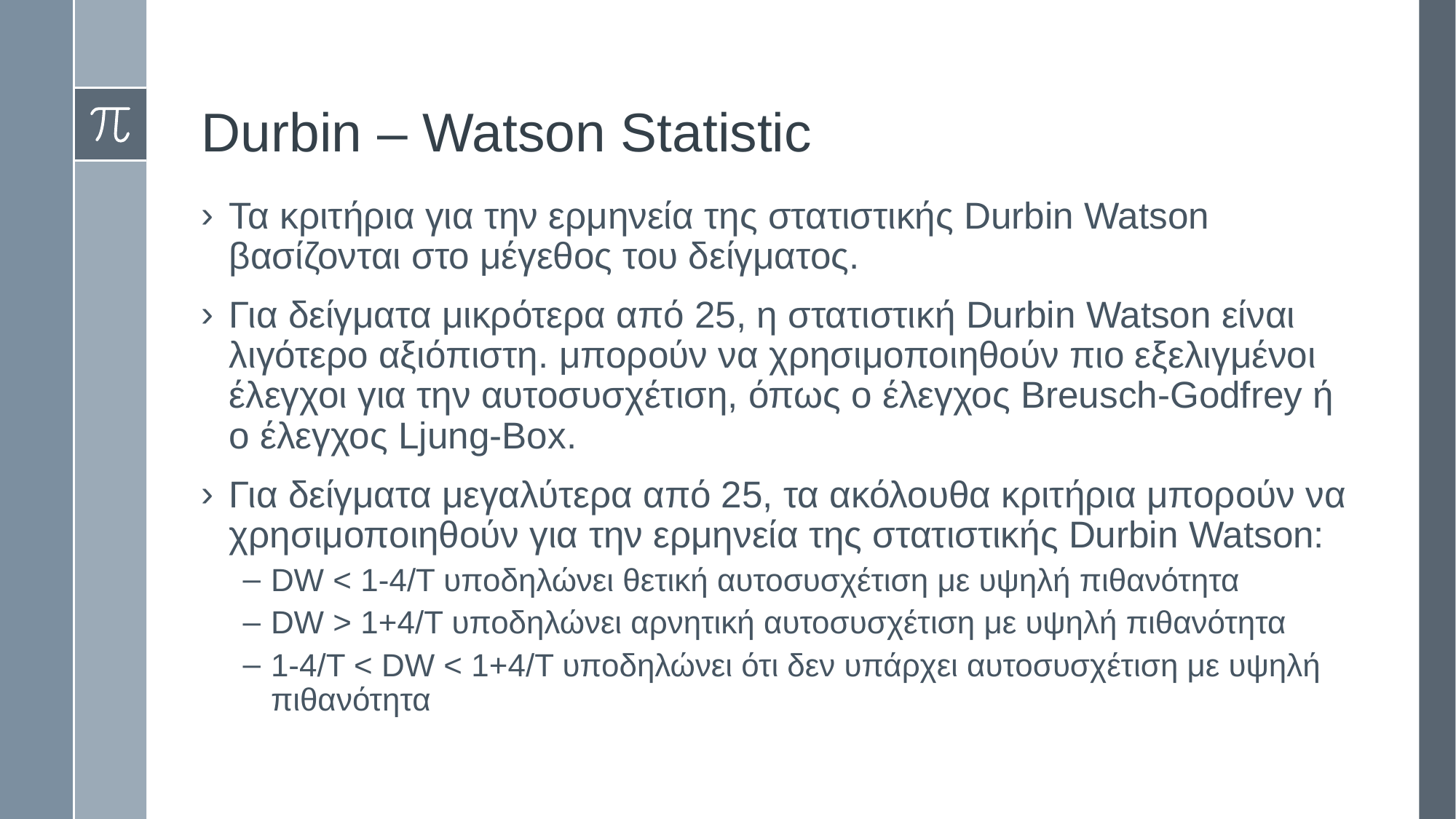

# Durbin – Watson Statistic
Τα κριτήρια για την ερμηνεία της στατιστικής Durbin Watson βασίζονται στο μέγεθος του δείγματος.
Για δείγματα μικρότερα από 25, η στατιστική Durbin Watson είναι λιγότερο αξιόπιστη. μπορούν να χρησιμοποιηθούν πιο εξελιγμένοι έλεγχοι για την αυτοσυσχέτιση, όπως ο έλεγχος Breusch-Godfrey ή ο έλεγχος Ljung-Box.
Για δείγματα μεγαλύτερα από 25, τα ακόλουθα κριτήρια μπορούν να χρησιμοποιηθούν για την ερμηνεία της στατιστικής Durbin Watson:
DW < 1-4/T υποδηλώνει θετική αυτοσυσχέτιση με υψηλή πιθανότητα
DW > 1+4/T υποδηλώνει αρνητική αυτοσυσχέτιση με υψηλή πιθανότητα
1-4/T < DW < 1+4/T υποδηλώνει ότι δεν υπάρχει αυτοσυσχέτιση με υψηλή πιθανότητα